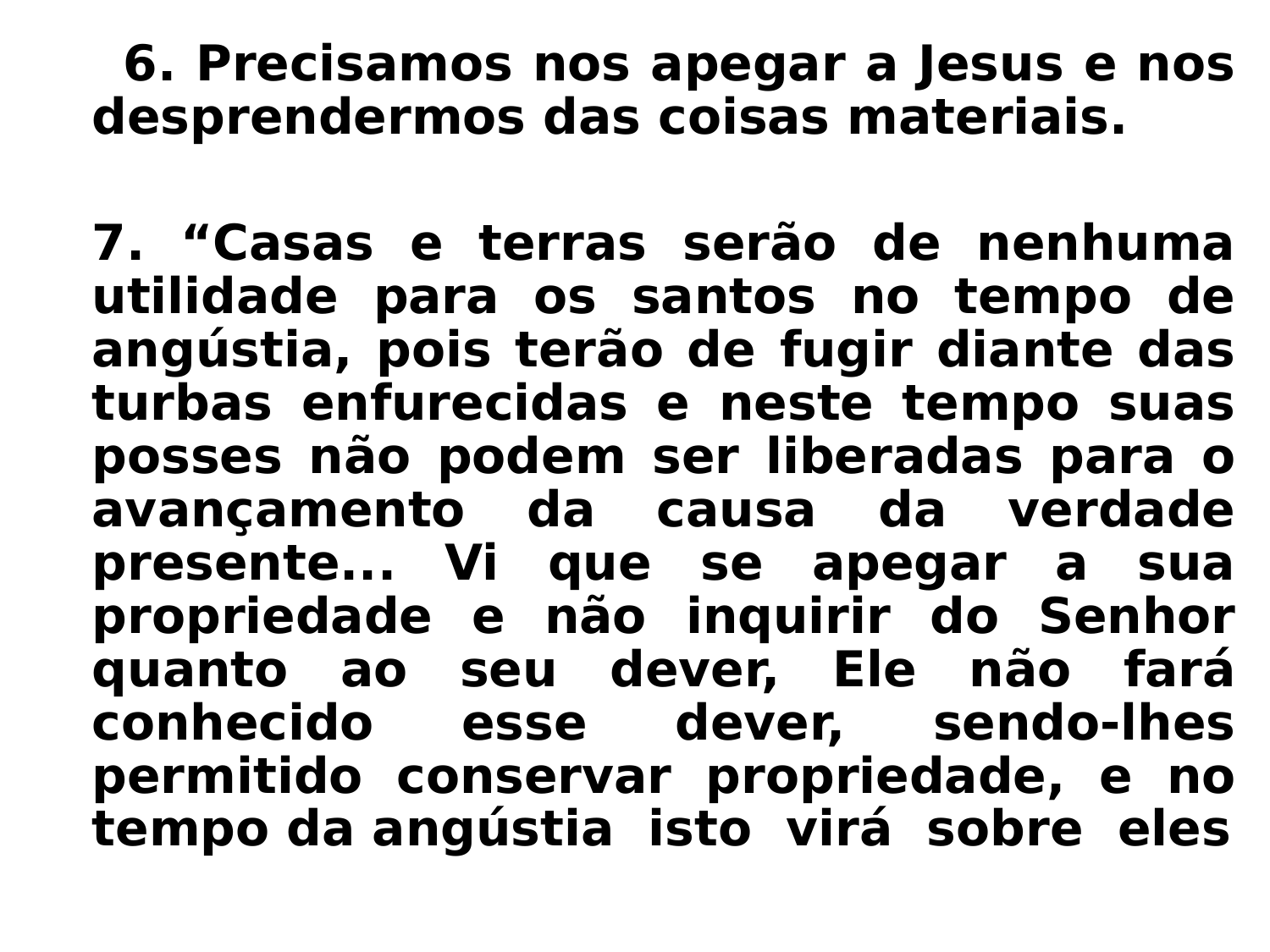

6. Precisamos nos apegar a Jesus e nos desprendermos das coisas materiais.

	7. “Casas e terras serão de nenhuma utilidade para os santos no tempo de angústia, pois terão de fugir diante das turbas enfurecidas e neste tempo suas posses não podem ser liberadas para o avançamento da causa da verdade presente... Vi que se apegar a sua propriedade e não inquirir do Senhor quanto ao seu dever, Ele não fará conhecido esse dever, sendo-lhes permitido conservar propriedade, e no tempo da angústia  isto  virá  sobre  eles